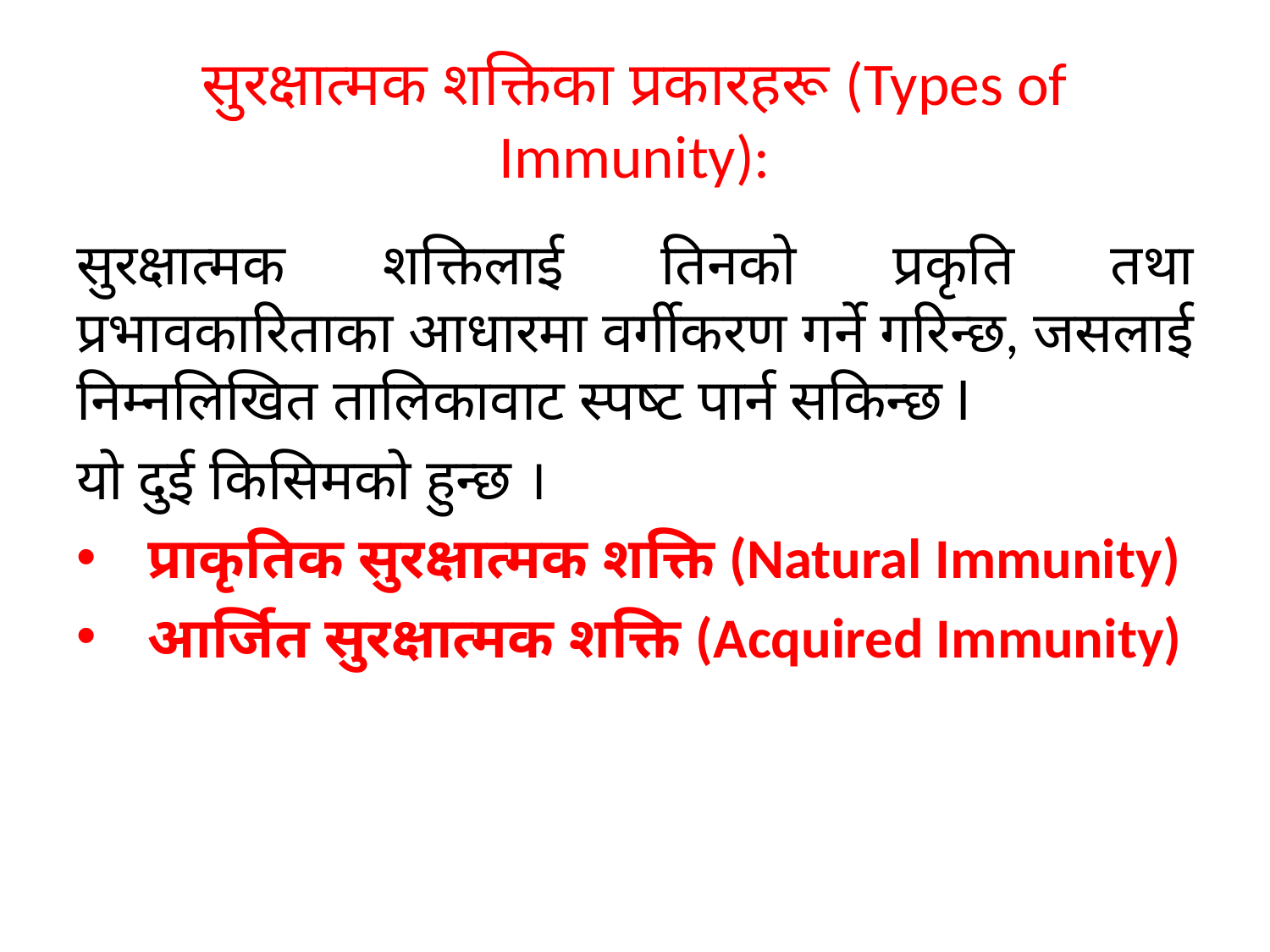

# सुरक्षात्मक शक्तिका प्रकारहरू (Types of Immunity):
सुरक्षात्मक शक्तिलाई तिनको प्रकृति तथा प्रभावकारिताका आधारमा वर्गीकरण गर्ने गरिन्छ, जसलाई निम्नलिखित तालिकावाट स्पष्ट पार्न सकिन्छ l
यो दुई किसिमको हुन्छ ।
प्राकृतिक सुरक्षात्मक शक्ति (Natural Immunity)
आर्जित सुरक्षात्मक शक्ति (Acquired Immunity)